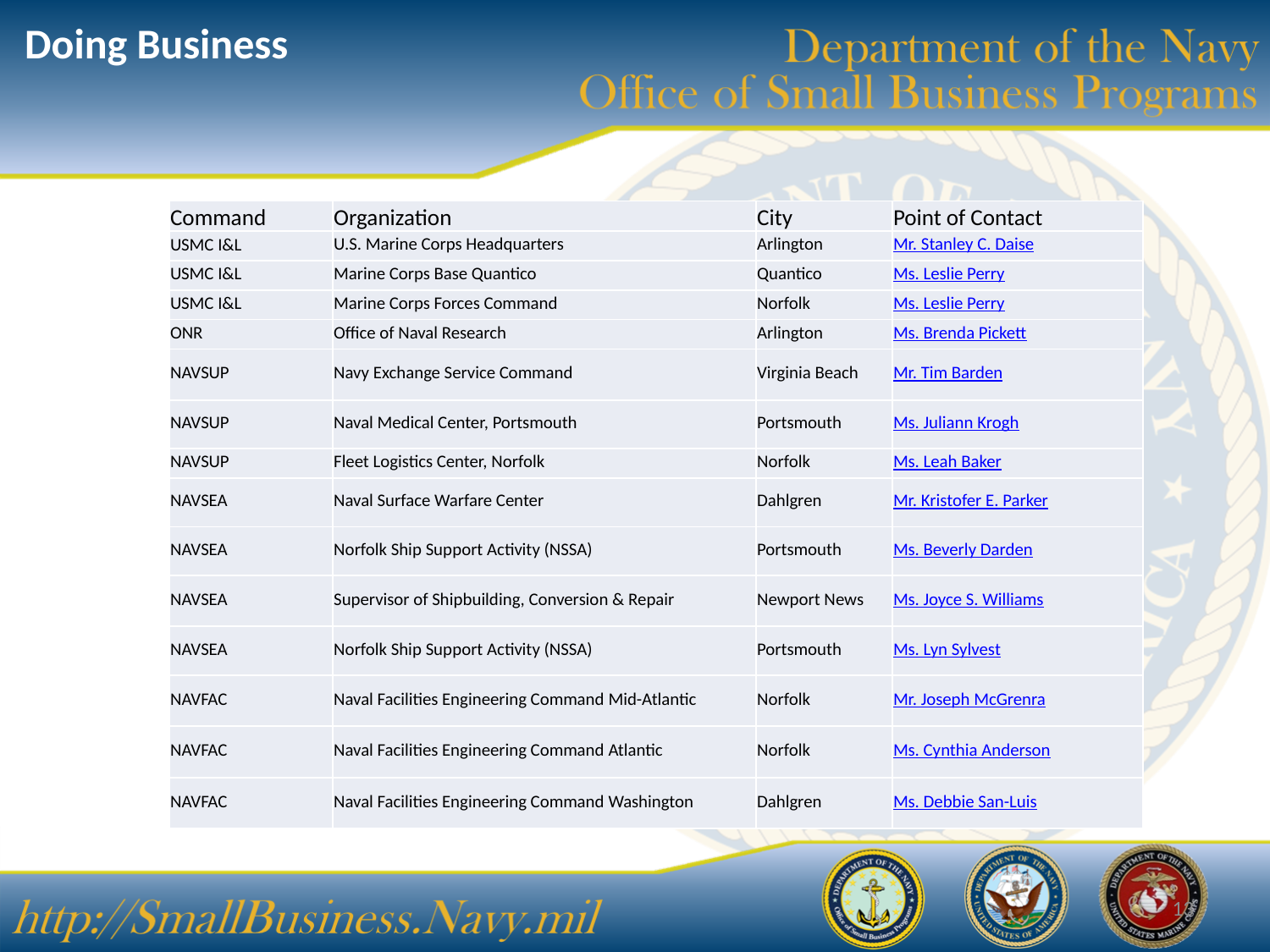

Doing Business
| Command | Organization | City | Point of Contact |
| --- | --- | --- | --- |
| USMC I&L | U.S. Marine Corps Headquarters | Arlington | Mr. Stanley C. Daise |
| USMC I&L | Marine Corps Base Quantico | Quantico | Ms. Leslie Perry |
| USMC I&L | Marine Corps Forces Command | Norfolk | Ms. Leslie Perry |
| ONR | Office of Naval Research | Arlington | Ms. Brenda Pickett |
| NAVSUP | Navy Exchange Service Command | Virginia Beach | Mr. Tim Barden |
| NAVSUP | Naval Medical Center, Portsmouth | Portsmouth | Ms. Juliann Krogh |
| NAVSUP | Fleet Logistics Center, Norfolk | Norfolk | Ms. Leah Baker |
| NAVSEA | Naval Surface Warfare Center | Dahlgren | Mr. Kristofer E. Parker |
| NAVSEA | Norfolk Ship Support Activity (NSSA) | Portsmouth | Ms. Beverly Darden |
| NAVSEA | Supervisor of Shipbuilding, Conversion & Repair | Newport News | Ms. Joyce S. Williams |
| NAVSEA | Norfolk Ship Support Activity (NSSA) | Portsmouth | Ms. Lyn Sylvest |
| NAVFAC | Naval Facilities Engineering Command Mid-Atlantic | Norfolk | Mr. Joseph McGrenra |
| NAVFAC | Naval Facilities Engineering Command Atlantic | Norfolk | Ms. Cynthia Anderson |
| NAVFAC | Naval Facilities Engineering Command Washington | Dahlgren | Ms. Debbie San-Luis |
13